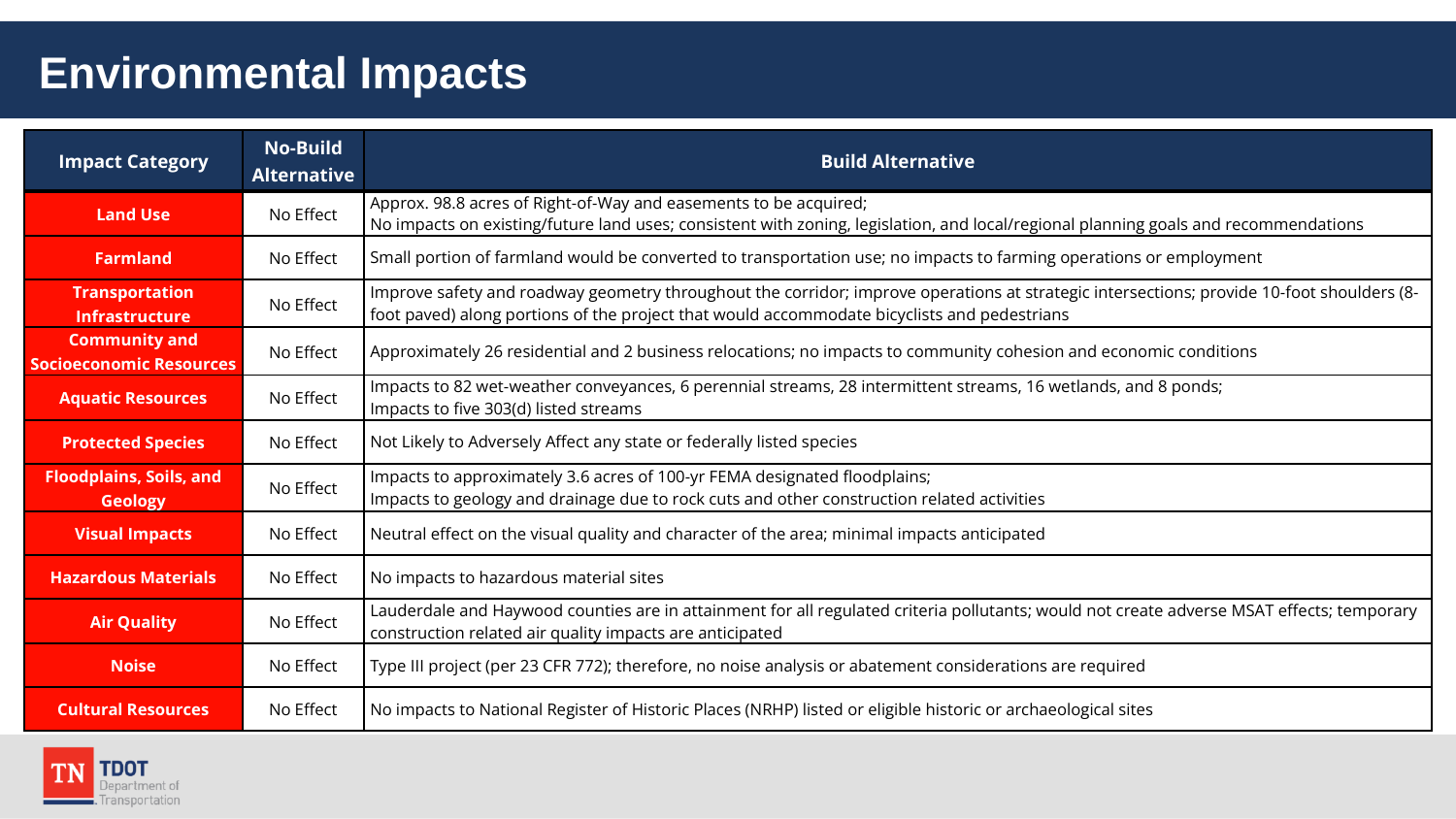

# Environmental Impacts
| Impact Category | No-Build Alternative | Build Alternative |
| --- | --- | --- |
| Land Use | No Effect | Approx. 98.8 acres of Right-of-Way and easements to be acquired; No impacts on existing/future land uses; consistent with zoning, legislation, and local/regional planning goals and recommendations |
| Farmland | No Effect | Small portion of farmland would be converted to transportation use; no impacts to farming operations or employment |
| Transportation Infrastructure | No Effect | Improve safety and roadway geometry throughout the corridor; improve operations at strategic intersections; provide 10-foot shoulders (8-foot paved) along portions of the project that would accommodate bicyclists and pedestrians |
| Community and Socioeconomic Resources | No Effect | Approximately 26 residential and 2 business relocations; no impacts to community cohesion and economic conditions |
| Aquatic Resources | No Effect | Impacts to 82 wet-weather conveyances, 6 perennial streams, 28 intermittent streams, 16 wetlands, and 8 ponds; Impacts to five 303(d) listed streams |
| Protected Species | No Effect | Not Likely to Adversely Affect any state or federally listed species |
| Floodplains, Soils, and Geology | No Effect | Impacts to approximately 3.6 acres of 100-yr FEMA designated floodplains; Impacts to geology and drainage due to rock cuts and other construction related activities |
| Visual Impacts | No Effect | Neutral effect on the visual quality and character of the area; minimal impacts anticipated |
| Hazardous Materials | No Effect | No impacts to hazardous material sites |
| Air Quality | No Effect | Lauderdale and Haywood counties are in attainment for all regulated criteria pollutants; would not create adverse MSAT effects; temporary construction related air quality impacts are anticipated |
| Noise | No Effect | Type III project (per 23 CFR 772); therefore, no noise analysis or abatement considerations are required |
| Cultural Resources | No Effect | No impacts to National Register of Historic Places (NRHP) listed or eligible historic or archaeological sites |